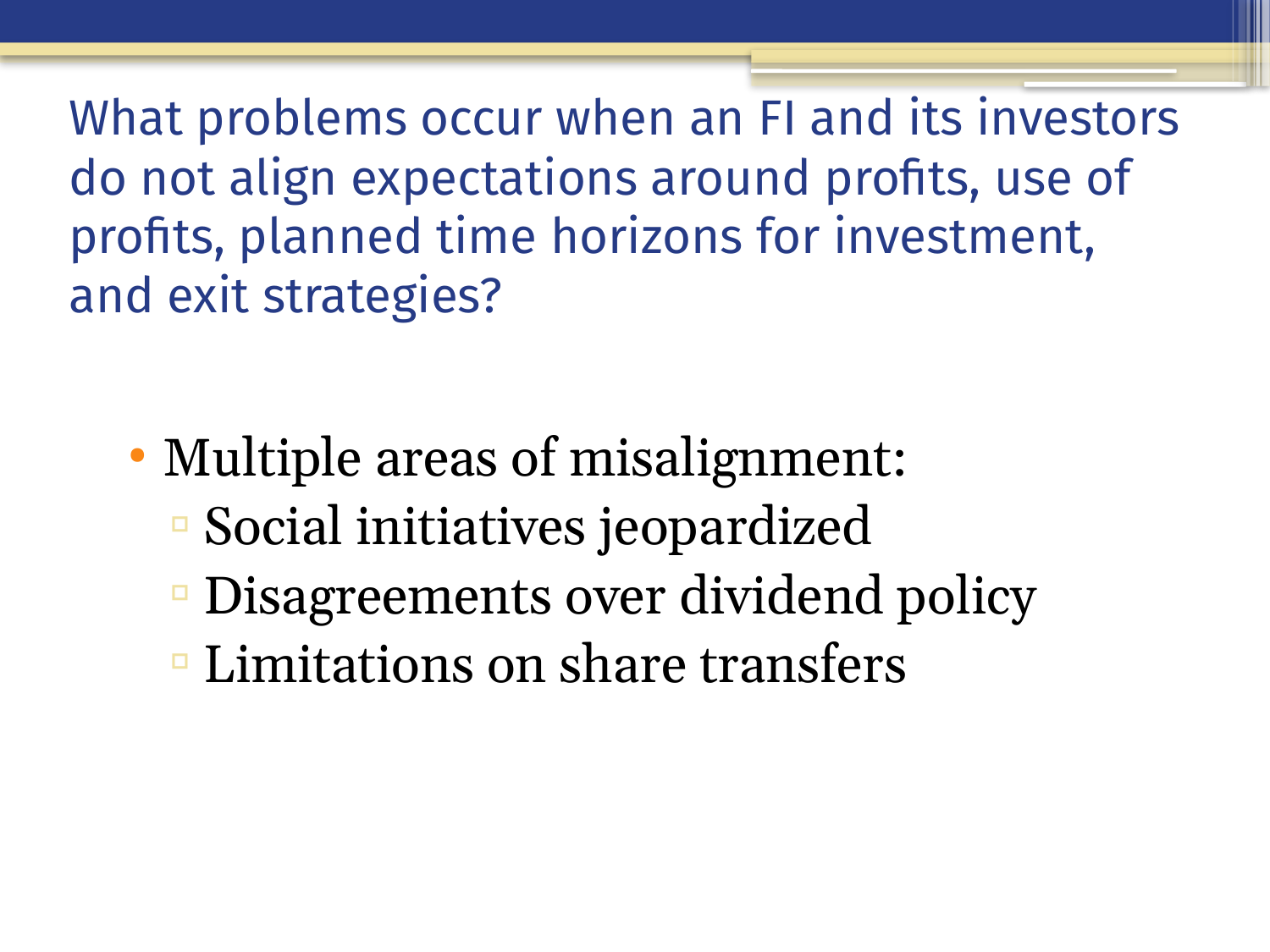

# What problems occur when an FI and its investors do not align expectations around profits, use of profits, planned time horizons for investment, and exit strategies?
Multiple areas of misalignment:
Social initiatives jeopardized
Disagreements over dividend policy
Limitations on share transfers